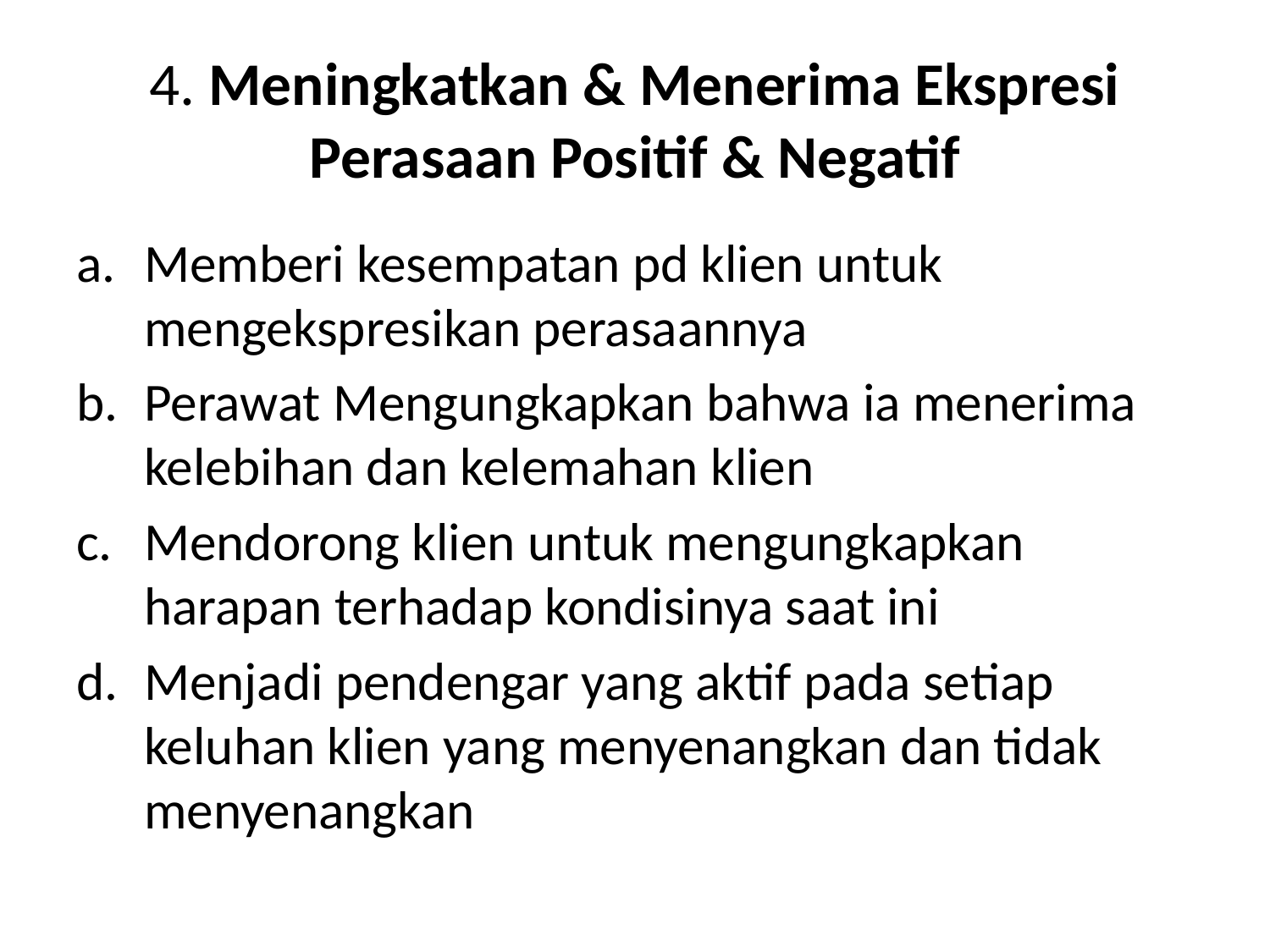

# 4. Meningkatkan & Menerima Ekspresi Perasaan Positif & Negatif
Memberi kesempatan pd klien untuk mengekspresikan perasaannya
Perawat Mengungkapkan bahwa ia menerima kelebihan dan kelemahan klien
Mendorong klien untuk mengungkapkan harapan terhadap kondisinya saat ini
Menjadi pendengar yang aktif pada setiap keluhan klien yang menyenangkan dan tidak menyenangkan